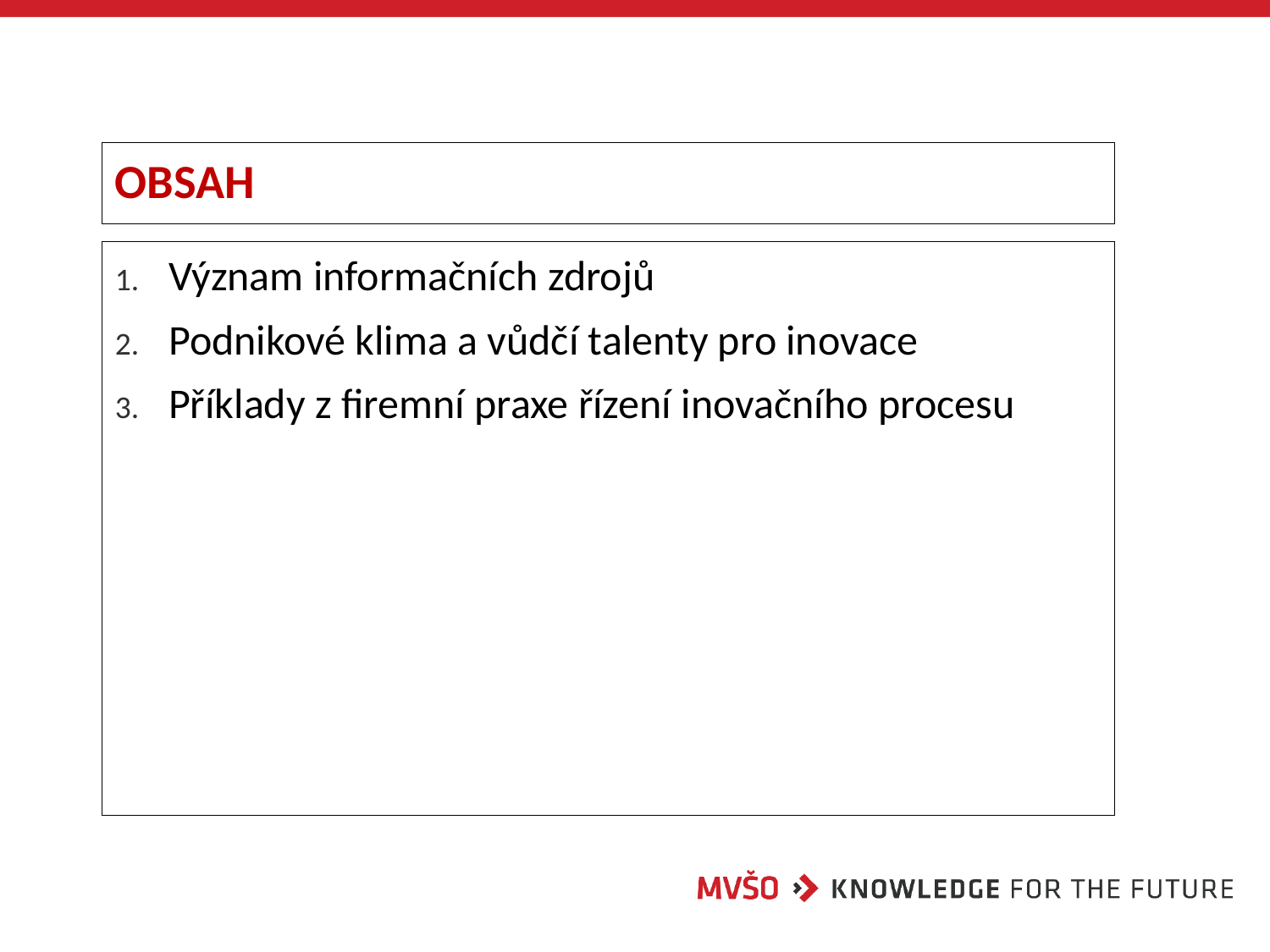

# OBSAH
Význam informačních zdrojů
Podnikové klima a vůdčí talenty pro inovace
Příklady z firemní praxe řízení inovačního procesu